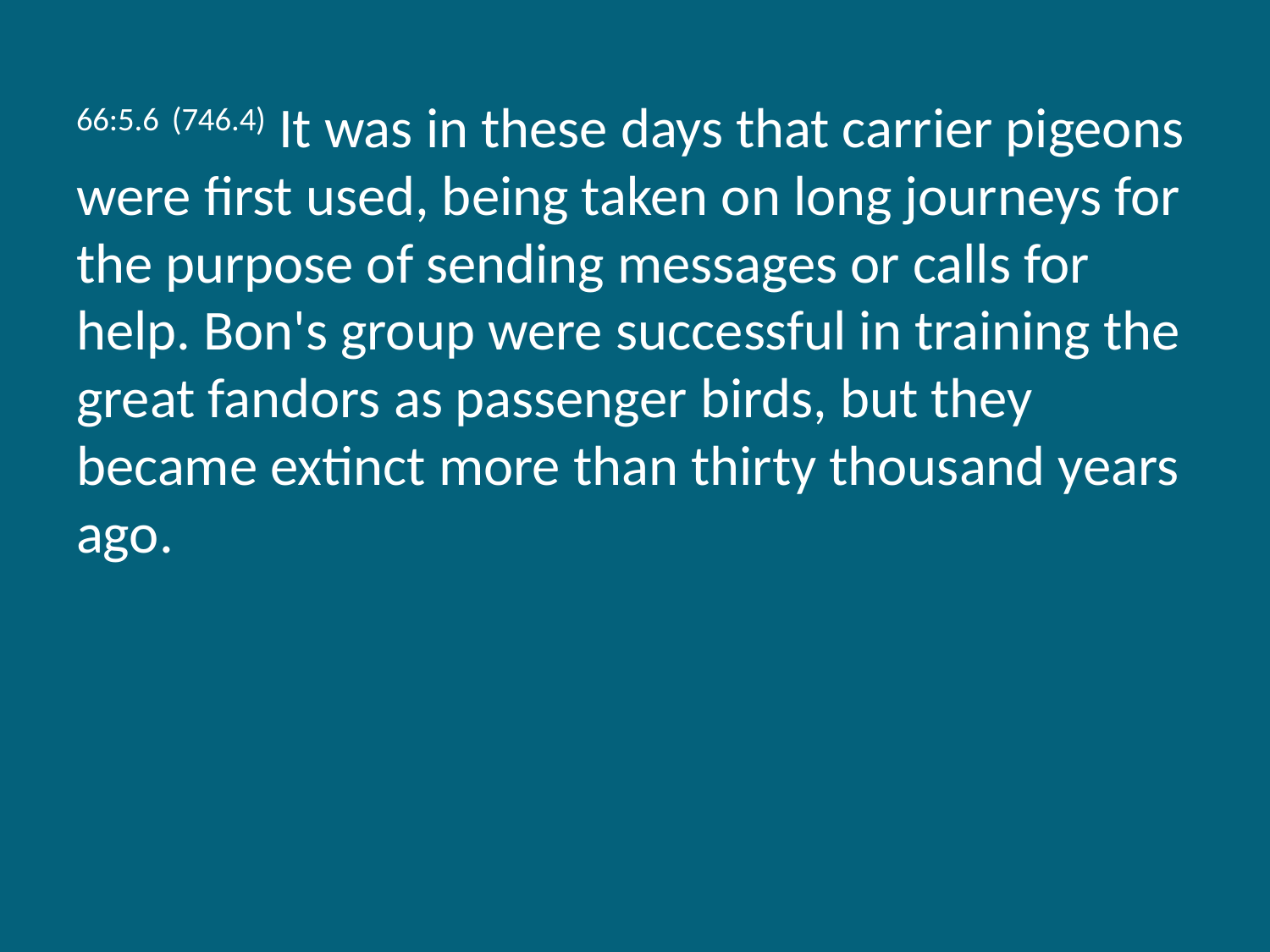

66:5.6 (746.4) It was in these days that carrier pigeons were first used, being taken on long journeys for the purpose of sending messages or calls for help. Bon's group were successful in training the great fandors as passenger birds, but they became extinct more than thirty thousand years ago.